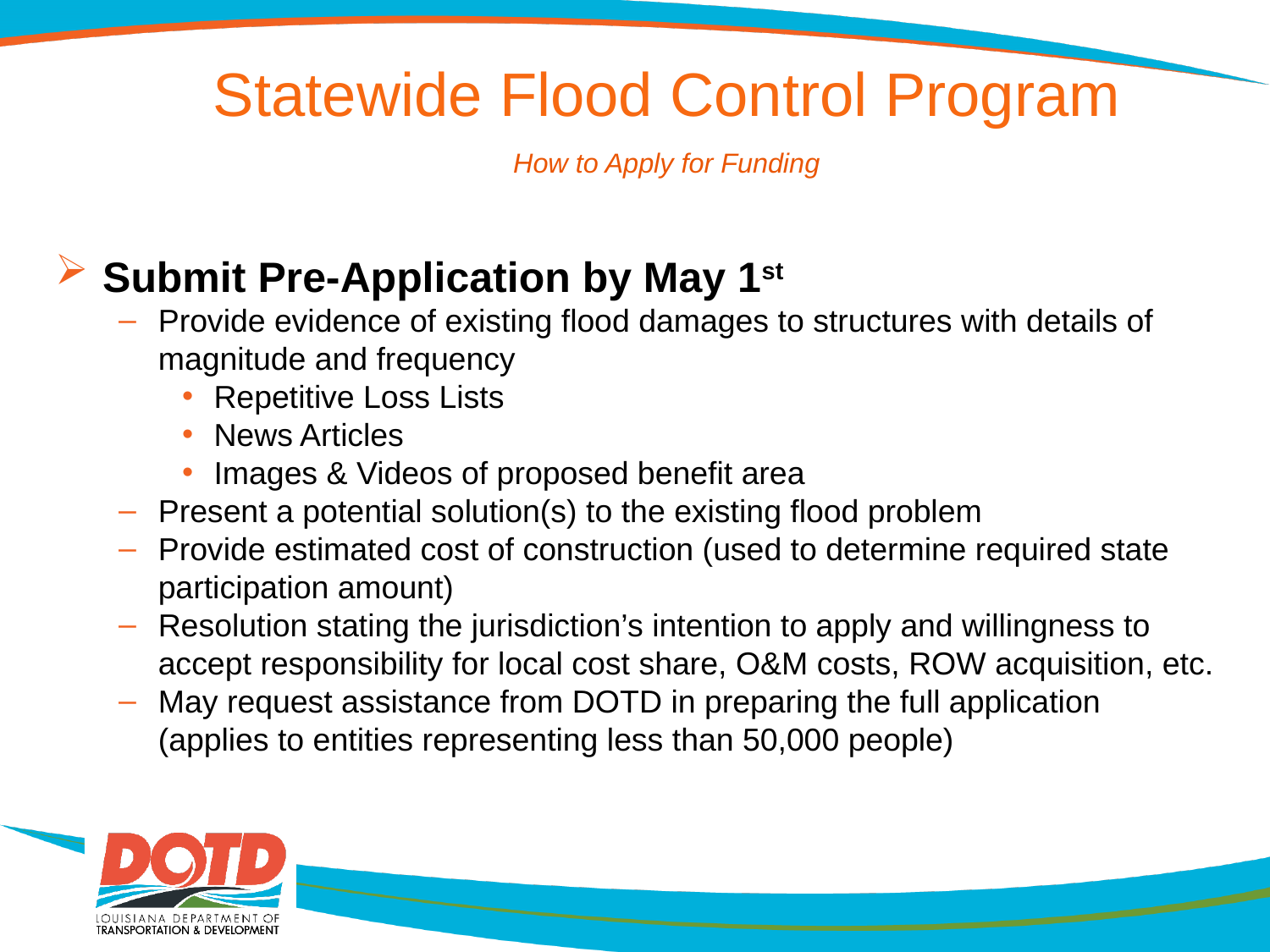

# Statewide Flood Control Program How to Apply for Funding
Submit Pre-Application by May 1st
Provide evidence of existing flood damages to structures with details of magnitude and frequency
Repetitive Loss Lists
News Articles
Images & Videos of proposed benefit area
Present a potential solution(s) to the existing flood problem
Provide estimated cost of construction (used to determine required state participation amount)
Resolution stating the jurisdiction’s intention to apply and willingness to accept responsibility for local cost share, O&M costs, ROW acquisition, etc.
May request assistance from DOTD in preparing the full application (applies to entities representing less than 50,000 people)